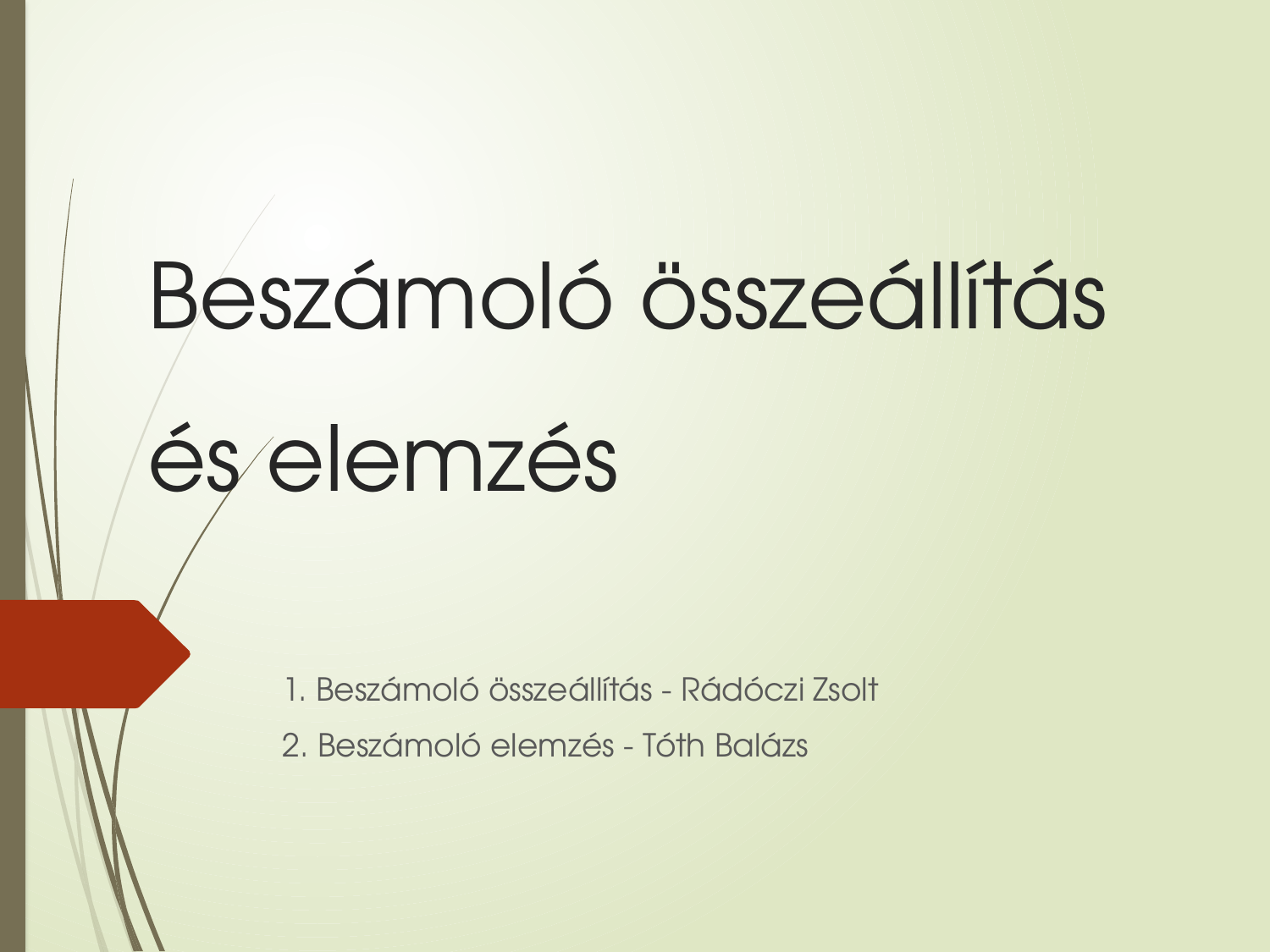

# Beszámoló összeállítás és elemzés
1. Beszámoló összeállítás - Rádóczi Zsolt
2. Beszámoló elemzés - Tóth Balázs